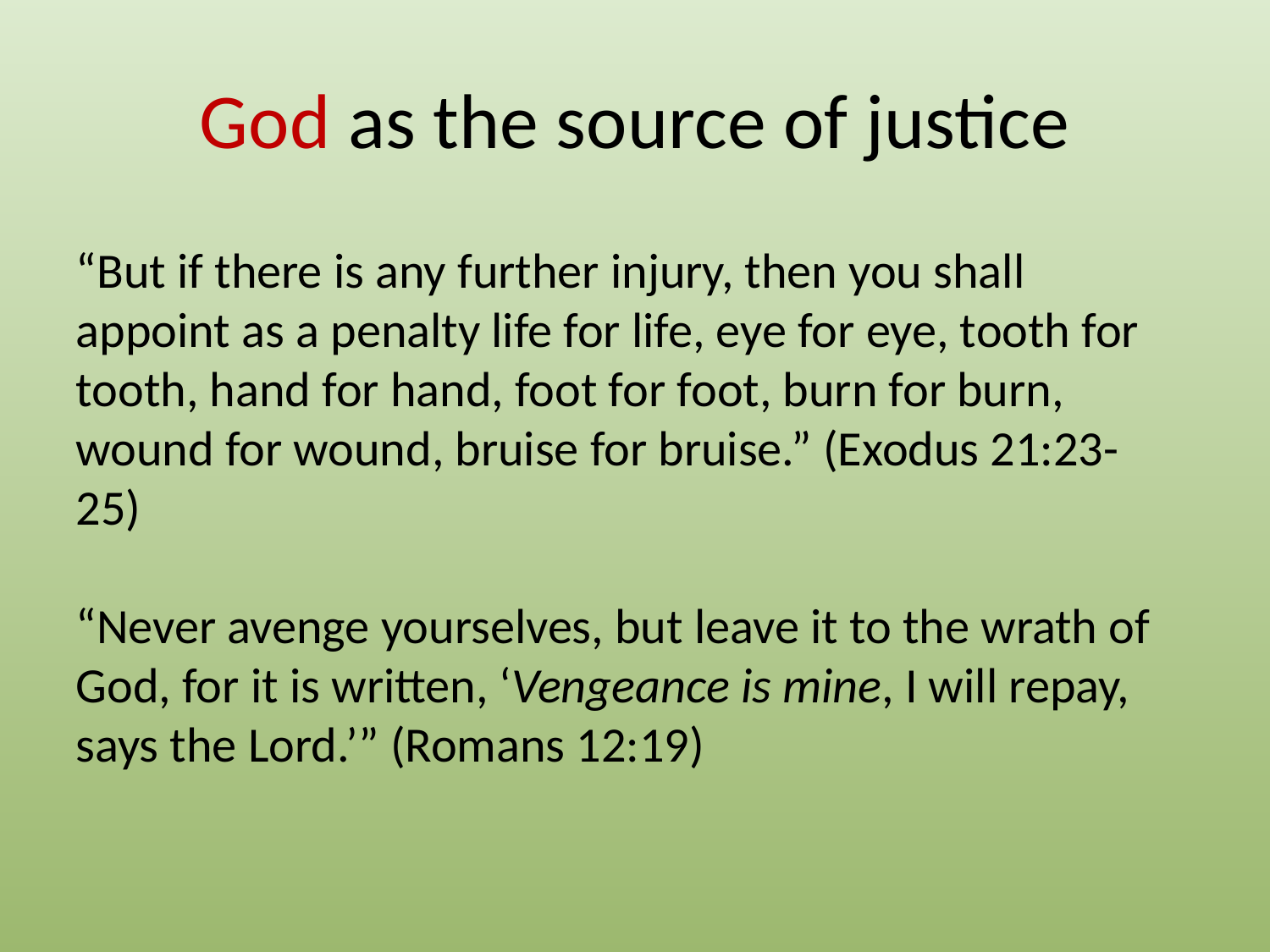

# God as the source of justice
“But if there is any further injury, then you shall appoint as a penalty life for life, eye for eye, tooth for tooth, hand for hand, foot for foot, burn for burn, wound for wound, bruise for bruise.” (Exodus 21:23-25)

“Never avenge yourselves, but leave it to the wrath of God, for it is written, ‘Vengeance is mine, I will repay, says the Lord.’” (Romans 12:19)